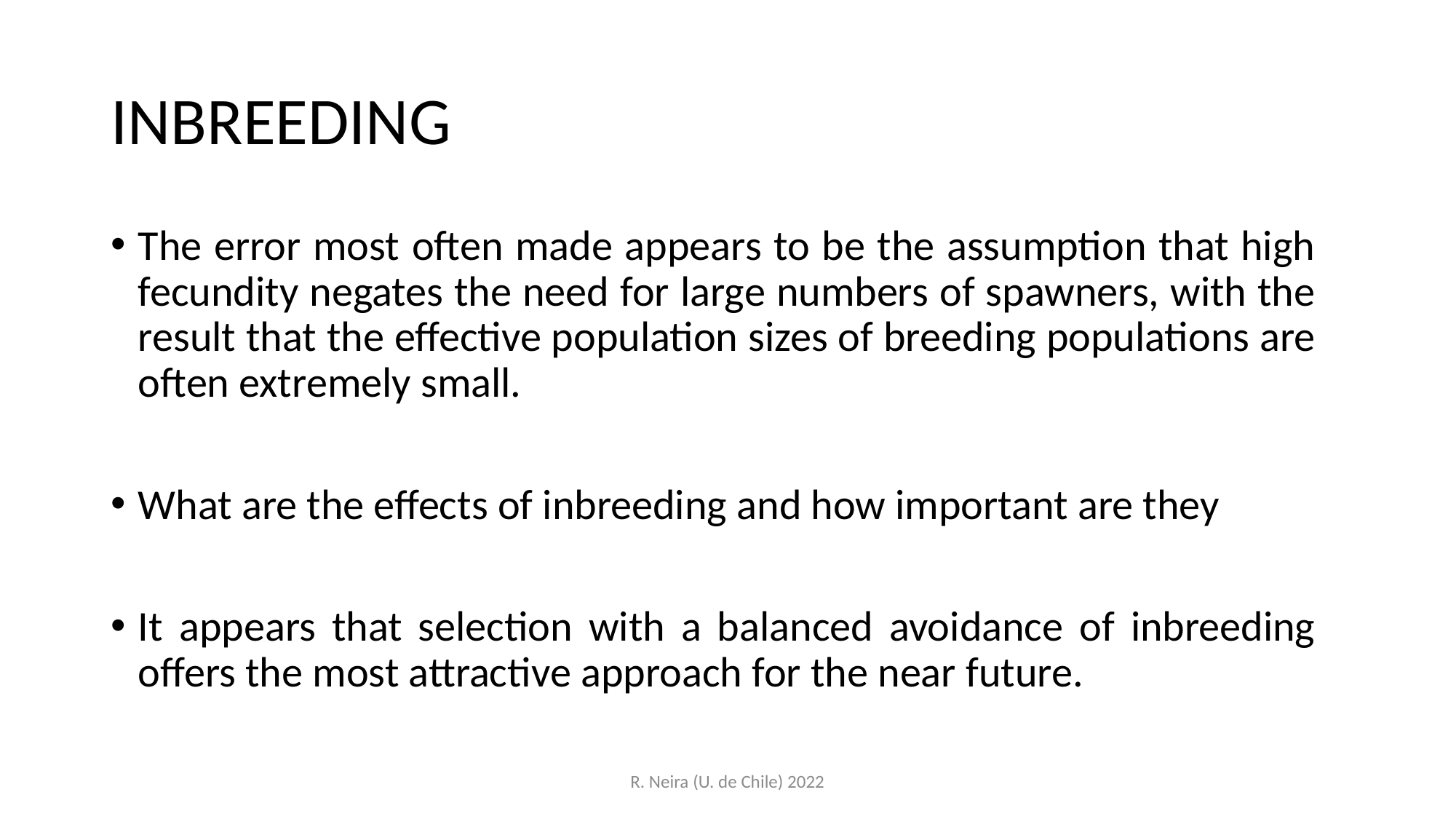

# INBREEDING
The error most often made appears to be the assumption that high fecundity negates the need for large numbers of spawners, with the result that the effective population sizes of breeding populations are often extremely small.

What are the effects of inbreeding and how important are they

It appears that selection with a balanced avoidance of inbreeding offers the most attractive approach for the near future.
R. Neira (U. de Chile) 2022